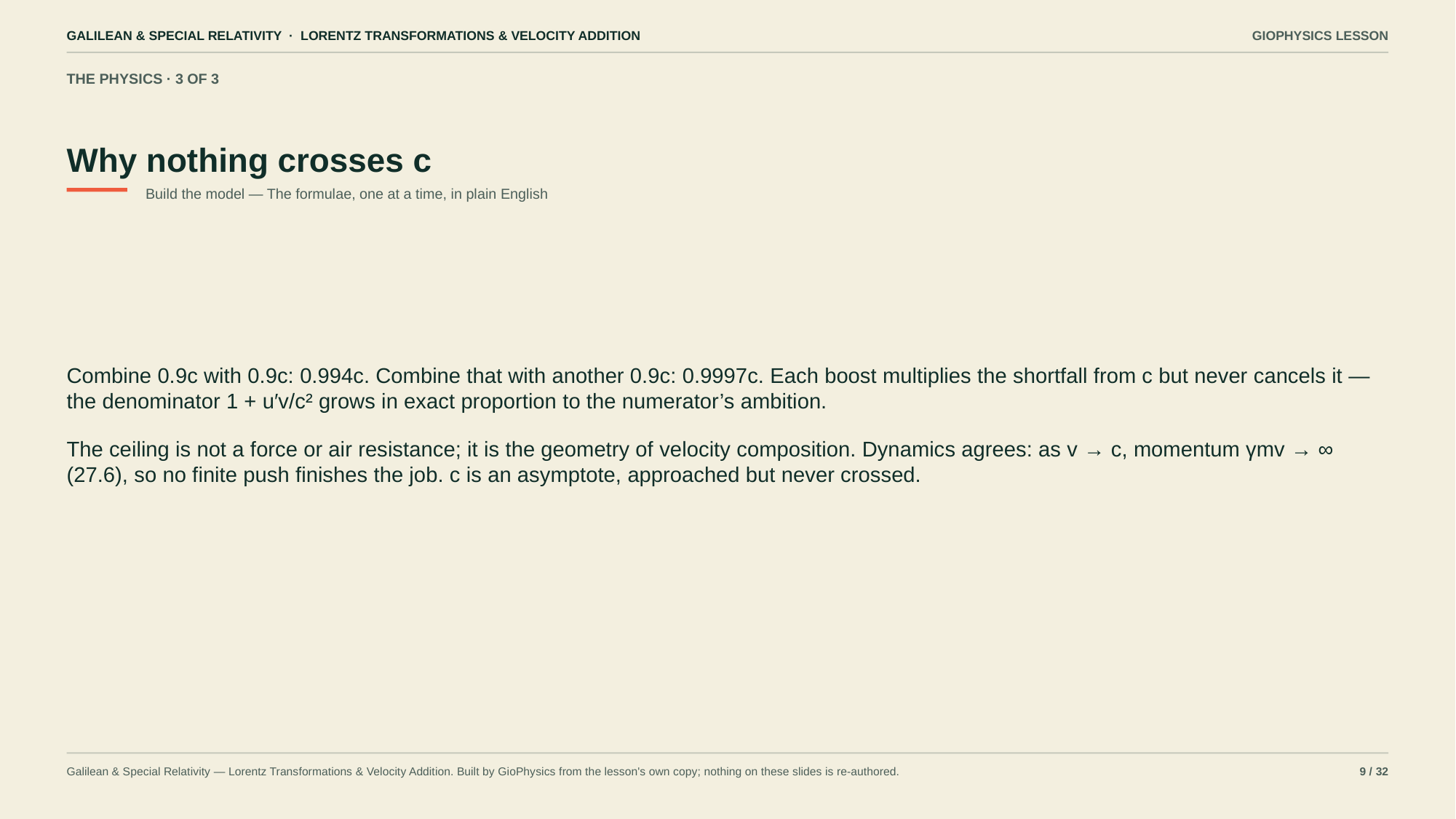

GALILEAN & SPECIAL RELATIVITY  ·  LORENTZ TRANSFORMATIONS & VELOCITY ADDITION
GIOPHYSICS LESSON

THE PHYSICS · 3 OF 3
Why nothing crosses c
Build the model — The formulae, one at a time, in plain English

Combine 0.9c with 0.9c: 0.994c. Combine that with another 0.9c: 0.9997c. Each boost multiplies the shortfall from c but never cancels it — the denominator 1 + u′v/c² grows in exact proportion to the numerator’s ambition.
The ceiling is not a force or air resistance; it is the geometry of velocity composition. Dynamics agrees: as v → c, momentum γmv → ∞ (27.6), so no finite push finishes the job. c is an asymptote, approached but never crossed.

Galilean & Special Relativity — Lorentz Transformations & Velocity Addition. Built by GioPhysics from the lesson's own copy; nothing on these slides is re-authored.
9 / 32